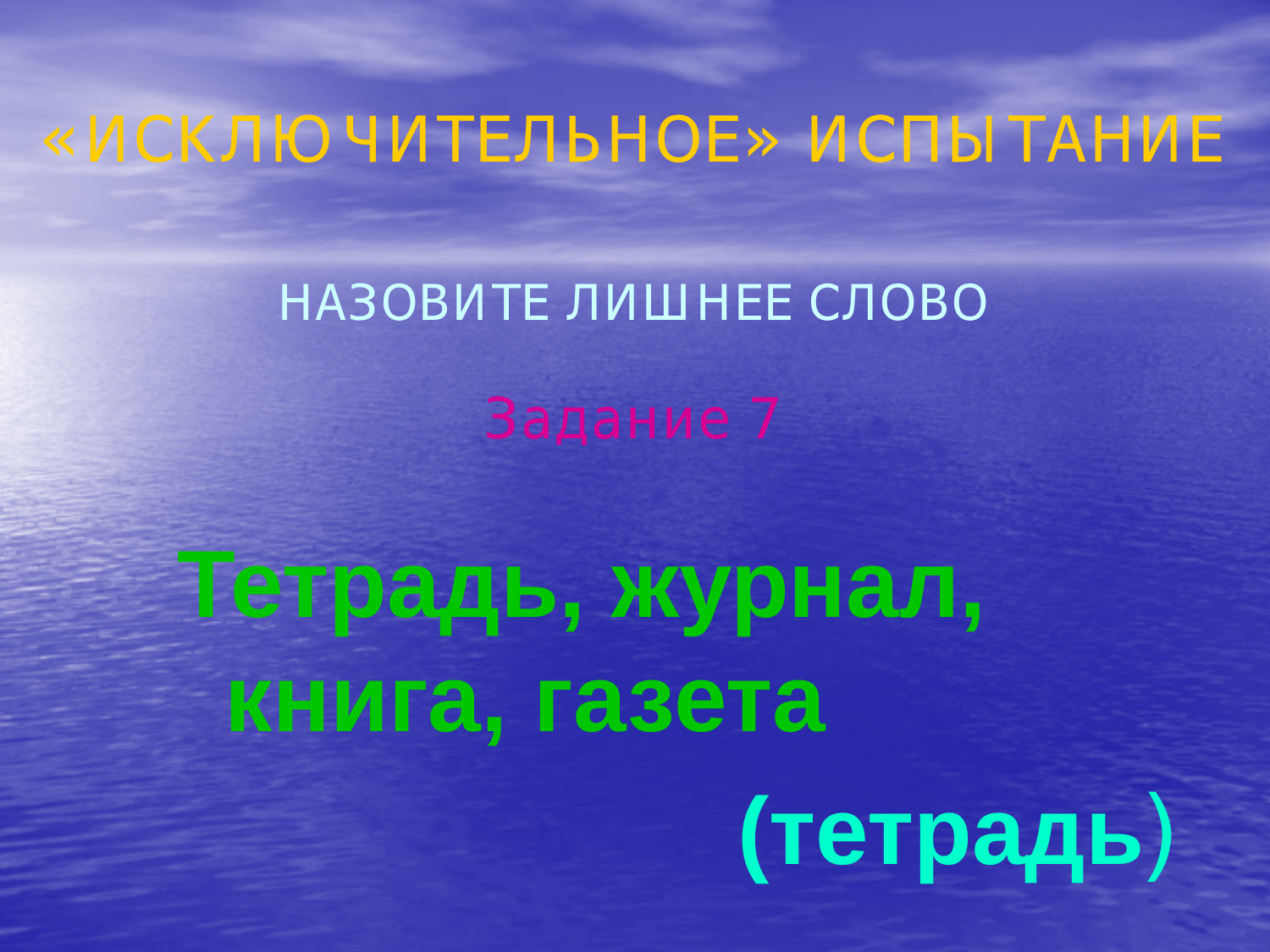

# «ИСКЛЮЧИТЕЛЬНОЕ» ИСПЫТАНИЕ
НАЗОВИТЕ ЛИШНЕЕ СЛОВО
Задание 7
Тетрадь, журнал, книга, газета
(тетрадь)